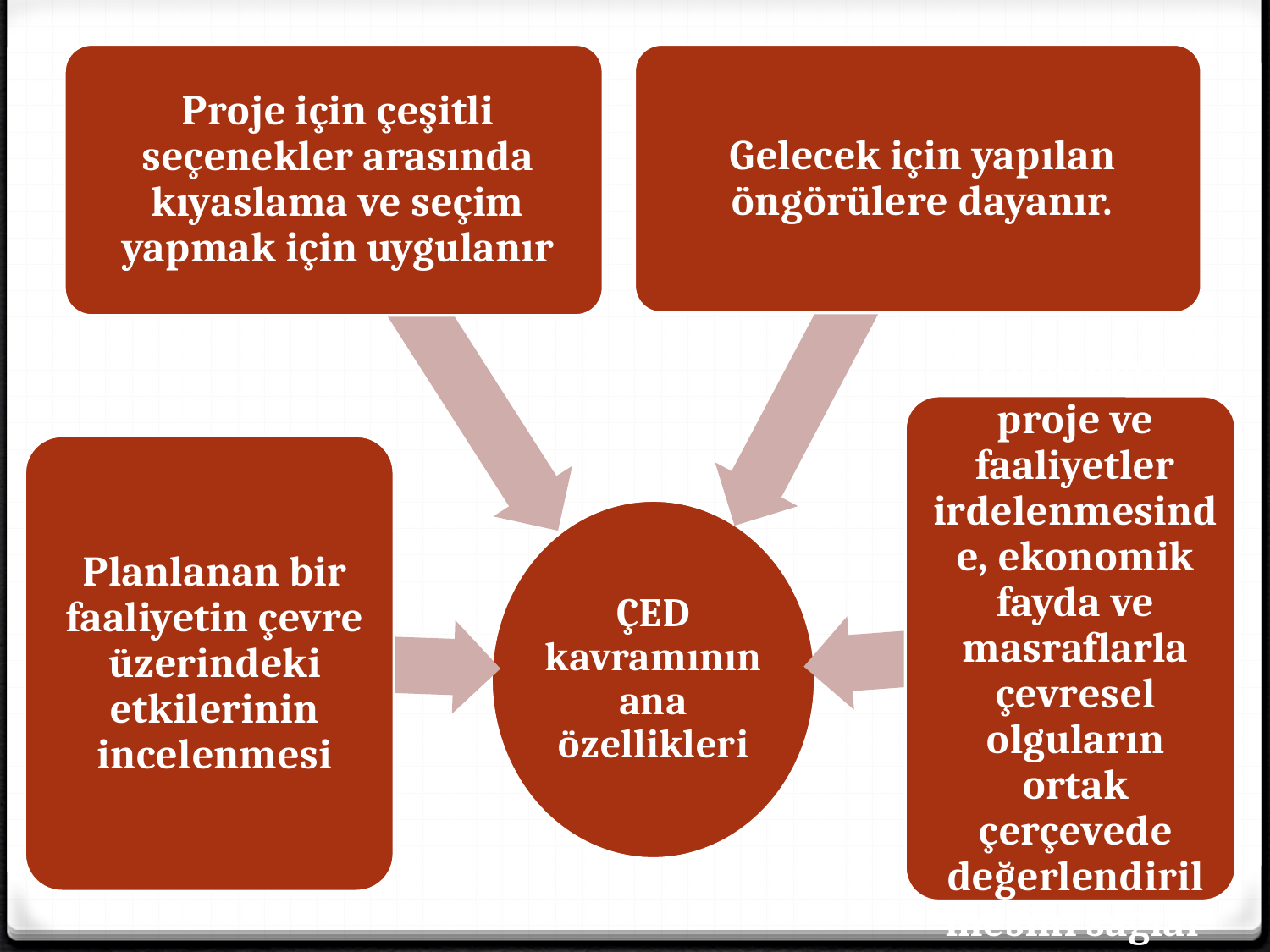

ÇED kavramının ana özellikleri
Planlanan bir faaliyetin çevre üzerindeki etkilerinin incelenmesi
Proje için çeşitli seçenekler arasında kıyaslama ve seçim yapmak için uygulanır
Gelecek için yapılan öngörülere dayanır.
Gelecekte proje ve faaliyetler irdelenmesinde, ekonomik fayda ve masraflarla çevresel olguların ortak çerçevede değerlendirilmesini sağlar
#